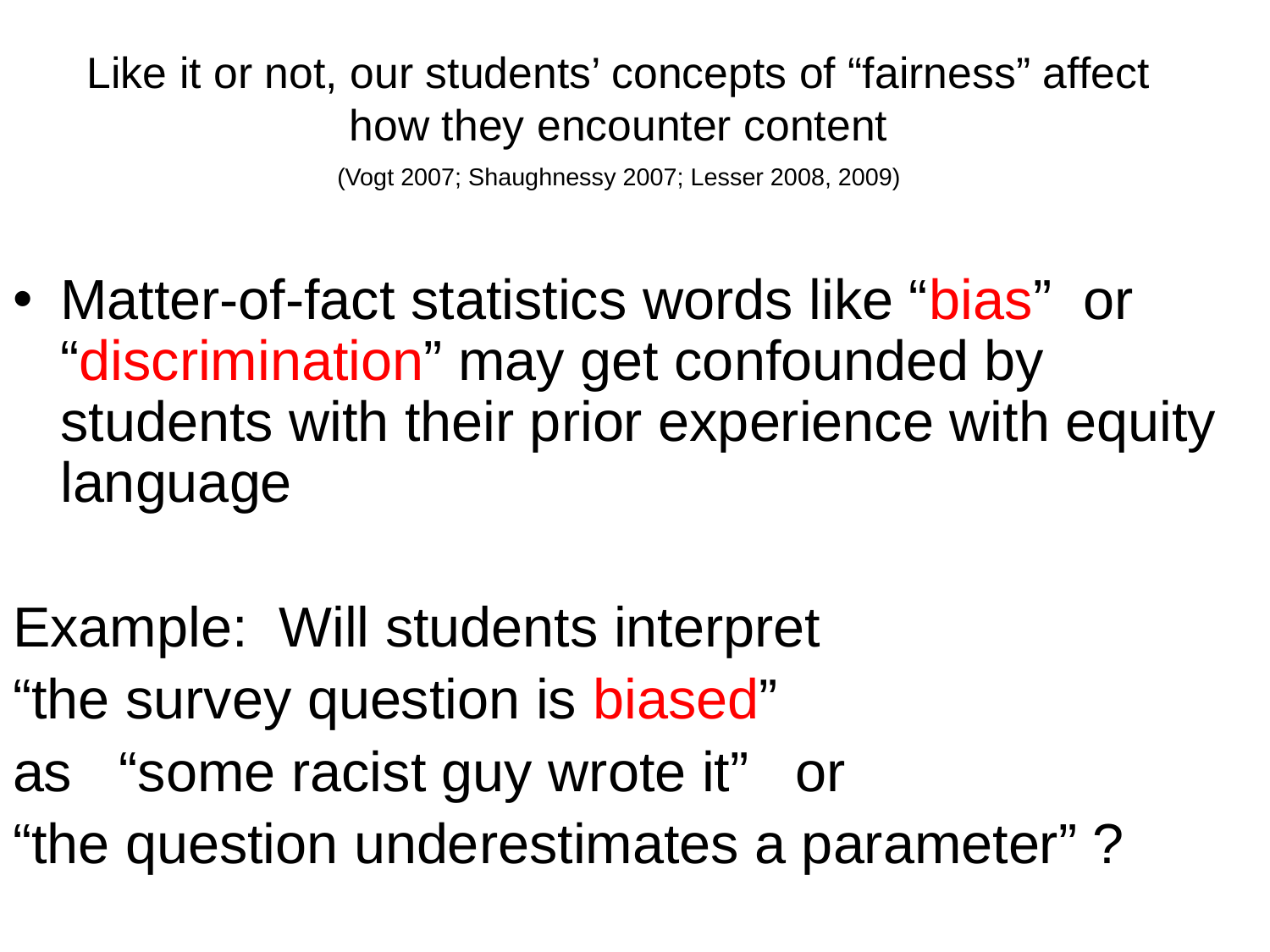

# Like it or not, our students’ concepts of “fairness” affect how they encounter content (Vogt 2007; Shaughnessy 2007; Lesser 2008, 2009)
Matter-of-fact statistics words like “bias”  or “discrimination” may get confounded by students with their prior experience with equity language

Example:  Will students interpret
“the survey question is biased”
as   “some racist guy wrote it”   or
“the question underestimates a parameter” ?